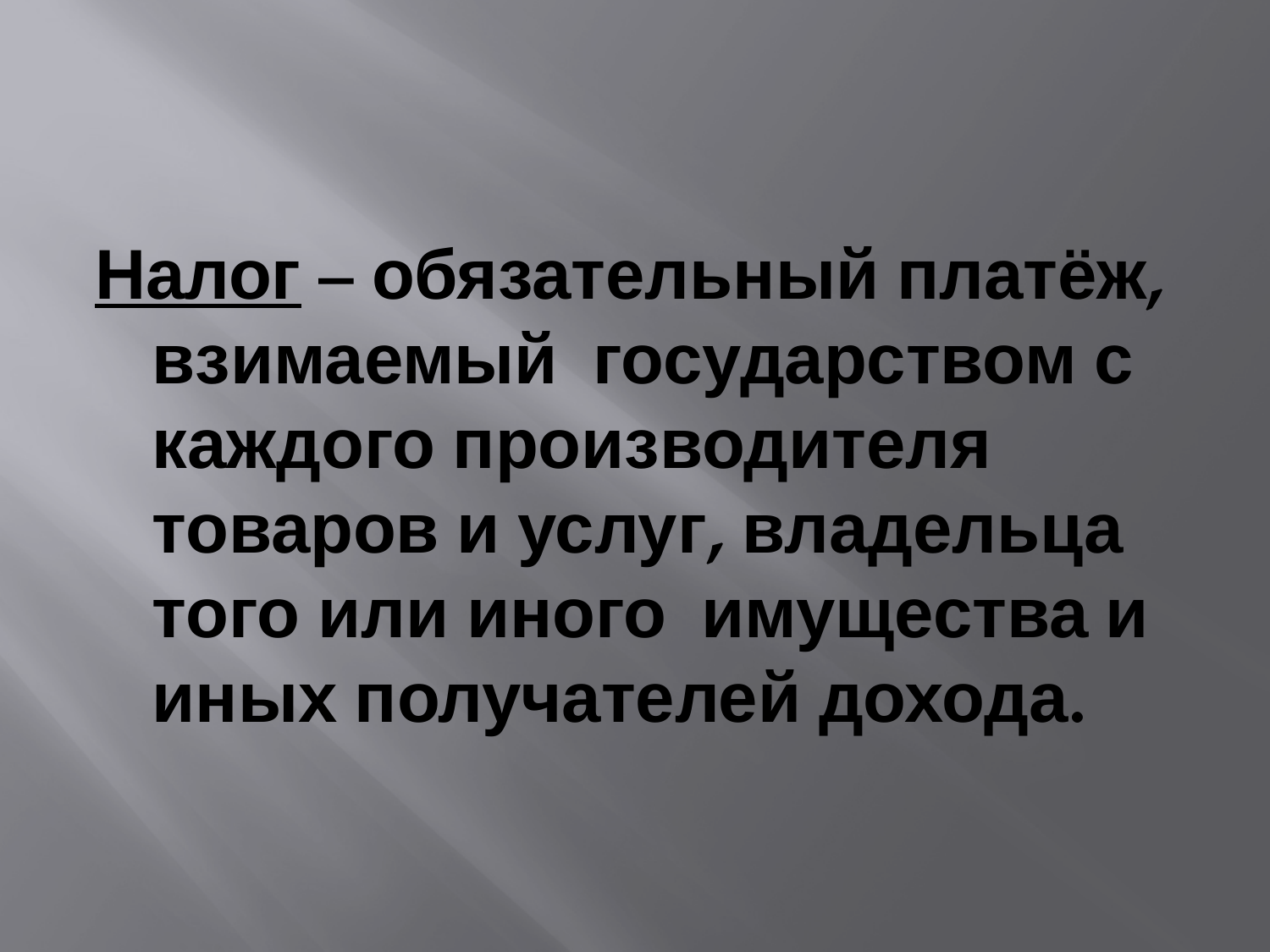

#
Налог – обязательный платёж, взимаемый  государством с каждого производителя товаров и услуг, владельца того или иного  имущества и иных получателей дохода.